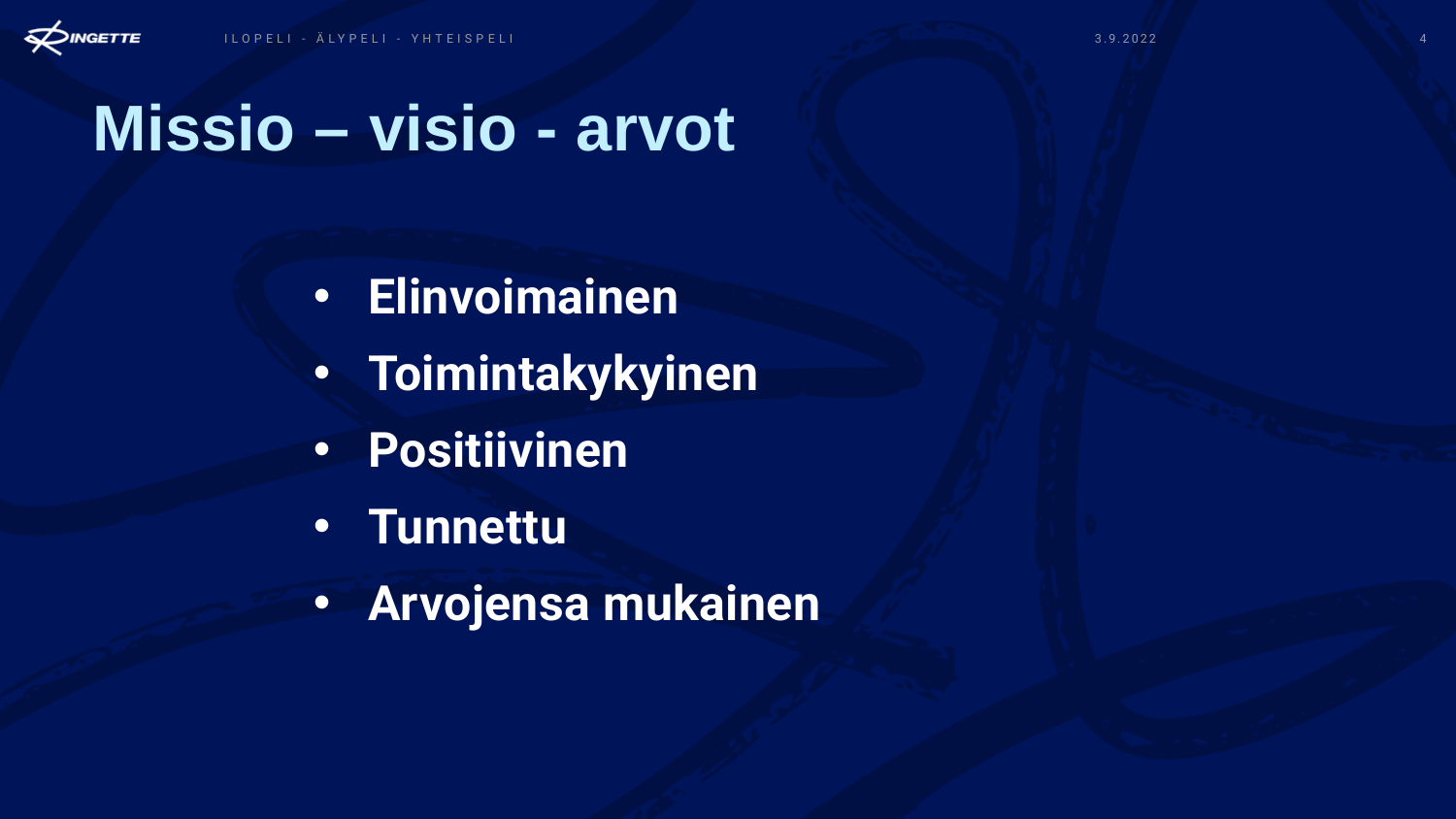

ILOPELI - ÄLYPELI - YHTEISPELI
3.9.2022
4
# Missio – visio - arvot
Elinvoimainen
Toimintakykyinen
Positiivinen
Tunnettu
Arvojensa mukainen